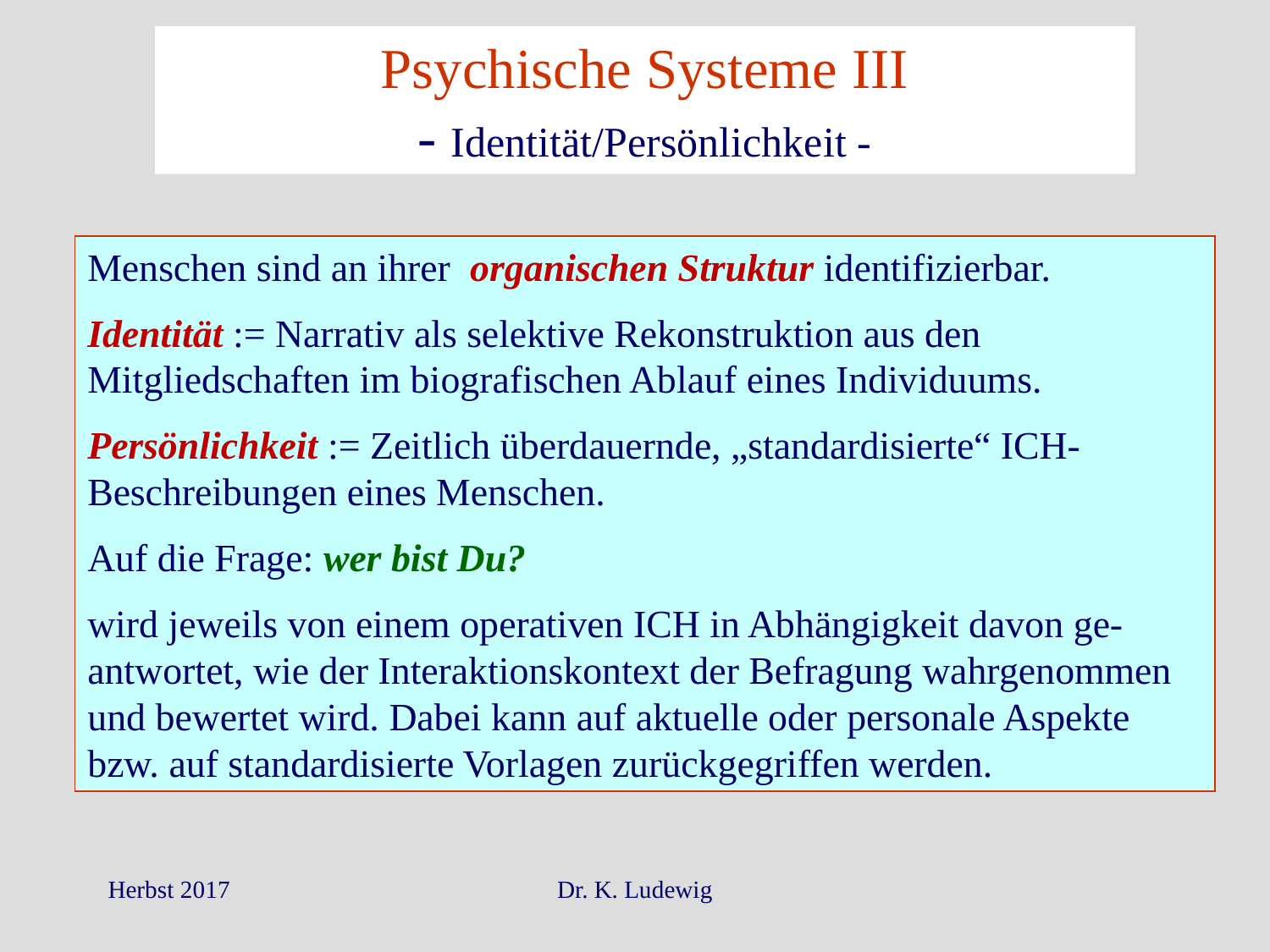

Psychische Systeme III
- Identität/Persönlichkeit -
Menschen sind an ihrer  organischen Struktur identifizierbar.
Identität := Narrativ als selektive Rekonstruktion aus den Mitgliedschaften im biografischen Ablauf eines Individuums.
Persönlichkeit := Zeitlich überdauernde, „standardisierte“ ICH-Beschreibungen eines Menschen.
Auf die Frage: wer bist Du?
wird jeweils von einem operativen ICH in Abhängigkeit davon ge-antwortet, wie der Interaktionskontext der Befragung wahrgenommen und bewertet wird. Dabei kann auf aktuelle oder personale Aspekte bzw. auf standardisierte Vorlagen zurückgegriffen werden.
Herbst 2017
Dr. K. Ludewig